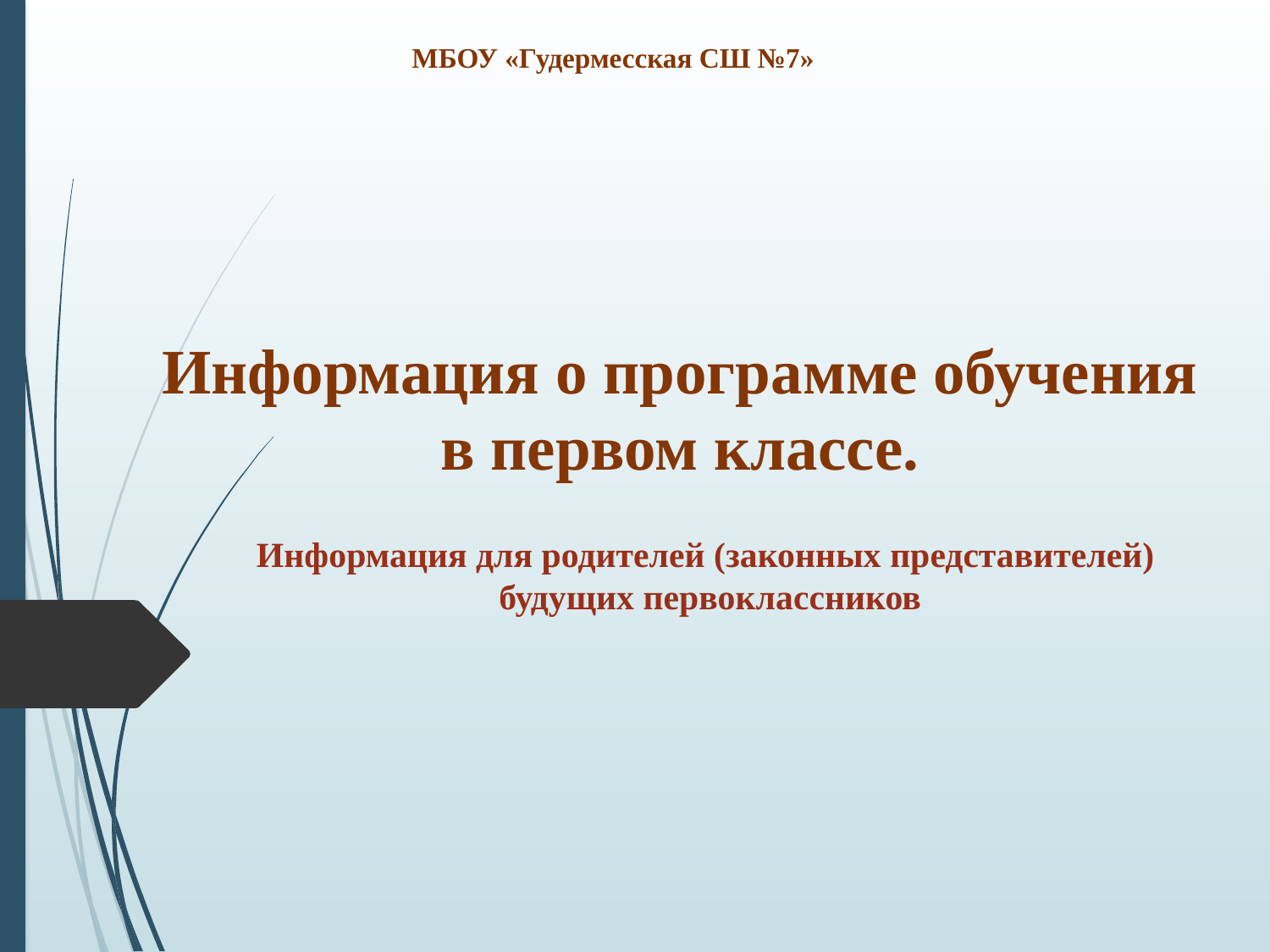

МБОУ «Гудермесская СШ №7»
Информация о программе обучения в первом классе.
Информация для родителей (законных представителей)
будущих первоклассников